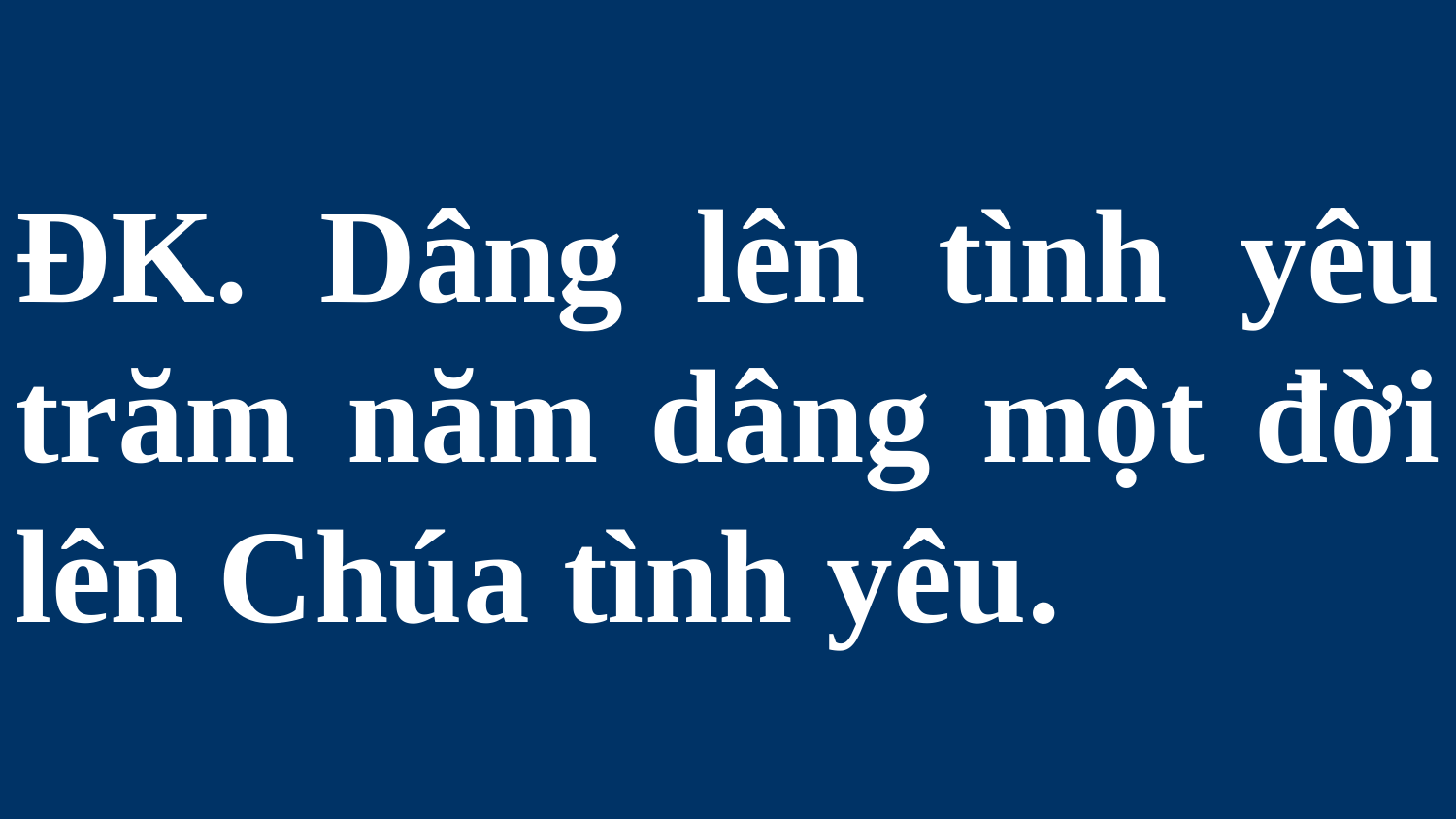

# ĐK. Dâng lên tình yêu trăm năm dâng một đời lên Chúa tình yêu.